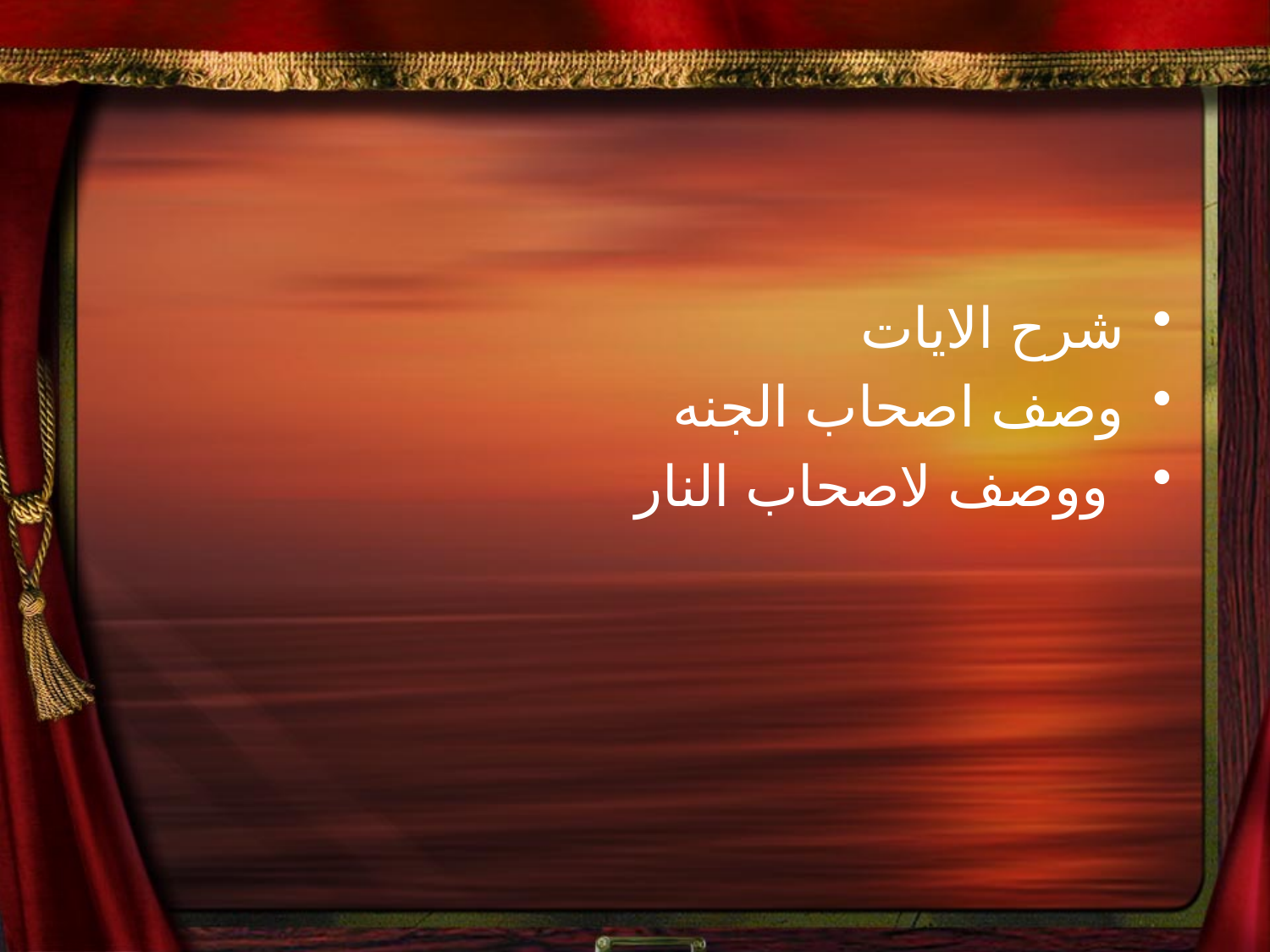

شرح الايات
وصف اصحاب الجنه
 ووصف لاصحاب النار